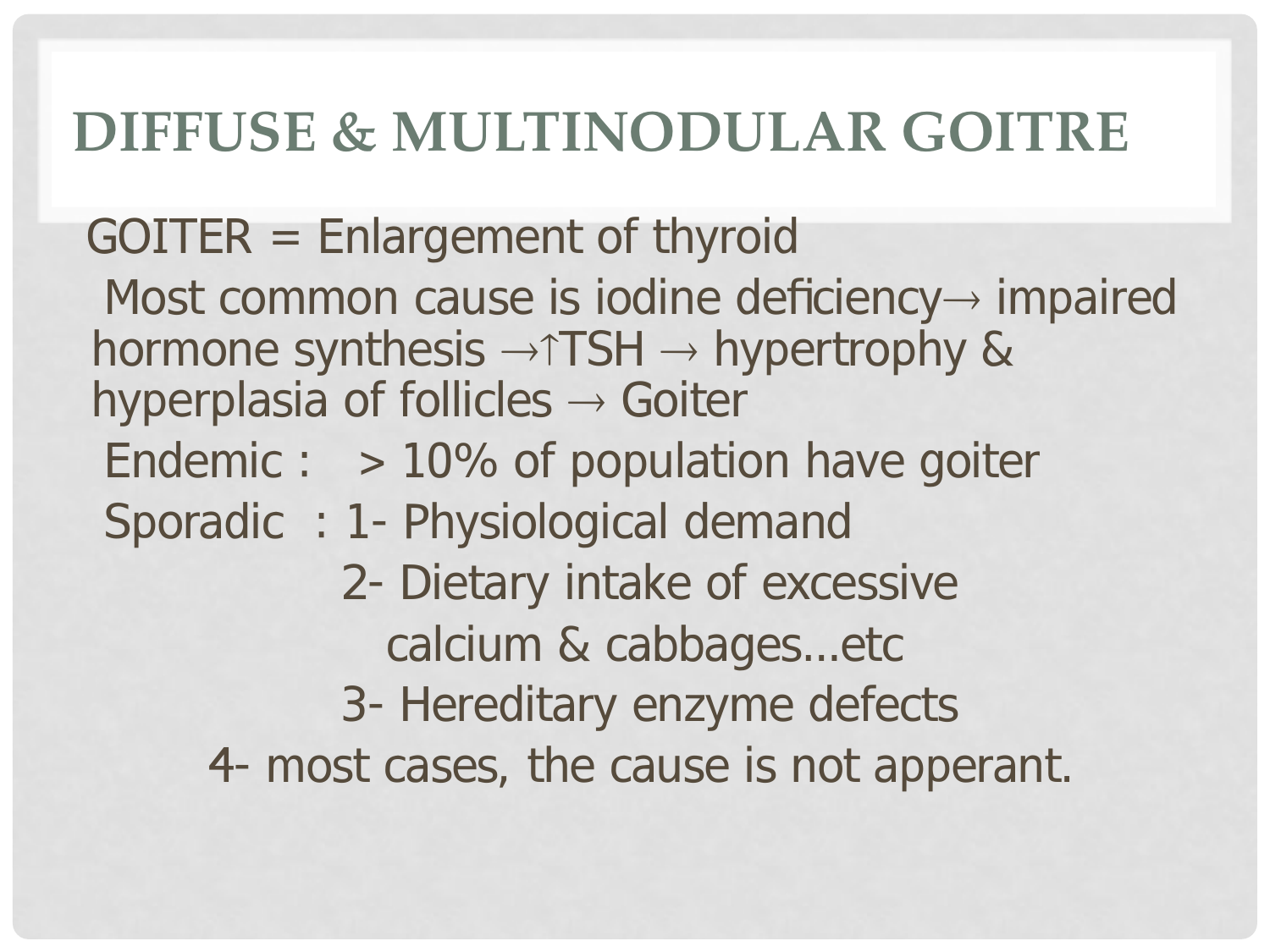

# DIFFUSE & MULTINODULAR GOITRE
  GOITER = Enlargement of thyroid
   Most common cause is iodine deficiency→ impaired hormone synthesis →↑TSH → hypertrophy & hyperplasia of follicles → Goiter
   Endemic :   > 10% of population have goiter
   Sporadic  : 1- Physiological demand
                   2- Dietary intake of excessive
                      calcium & cabbages…etc
                   3- Hereditary enzyme defects
          4- most cases, the cause is not apperant.